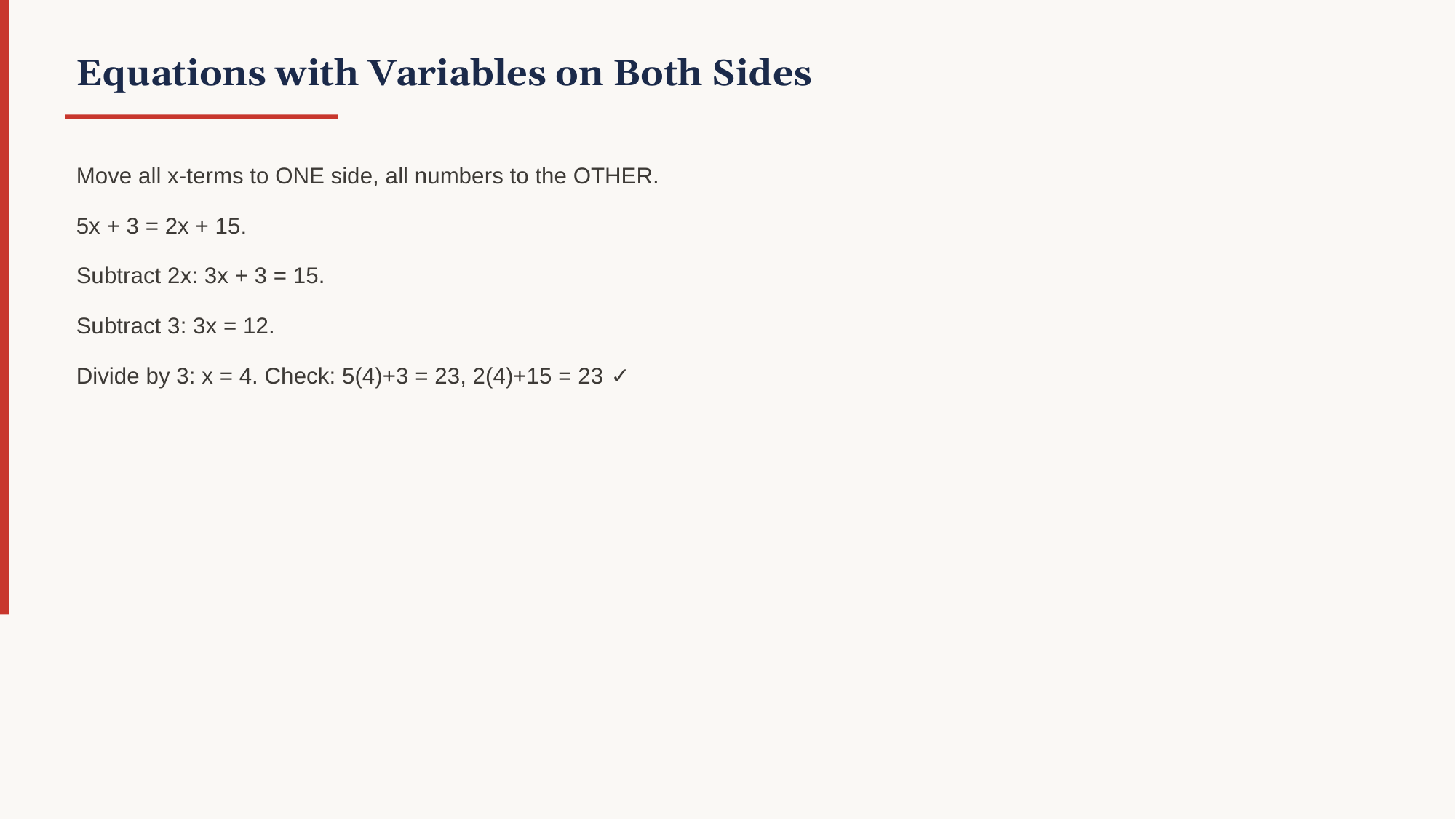

Equations with Variables on Both Sides

Move all x-terms to ONE side, all numbers to the OTHER.
5x + 3 = 2x + 15.
Subtract 2x: 3x + 3 = 15.
Subtract 3: 3x = 12.
Divide by 3: x = 4. Check: 5(4)+3 = 23, 2(4)+15 = 23 ✓